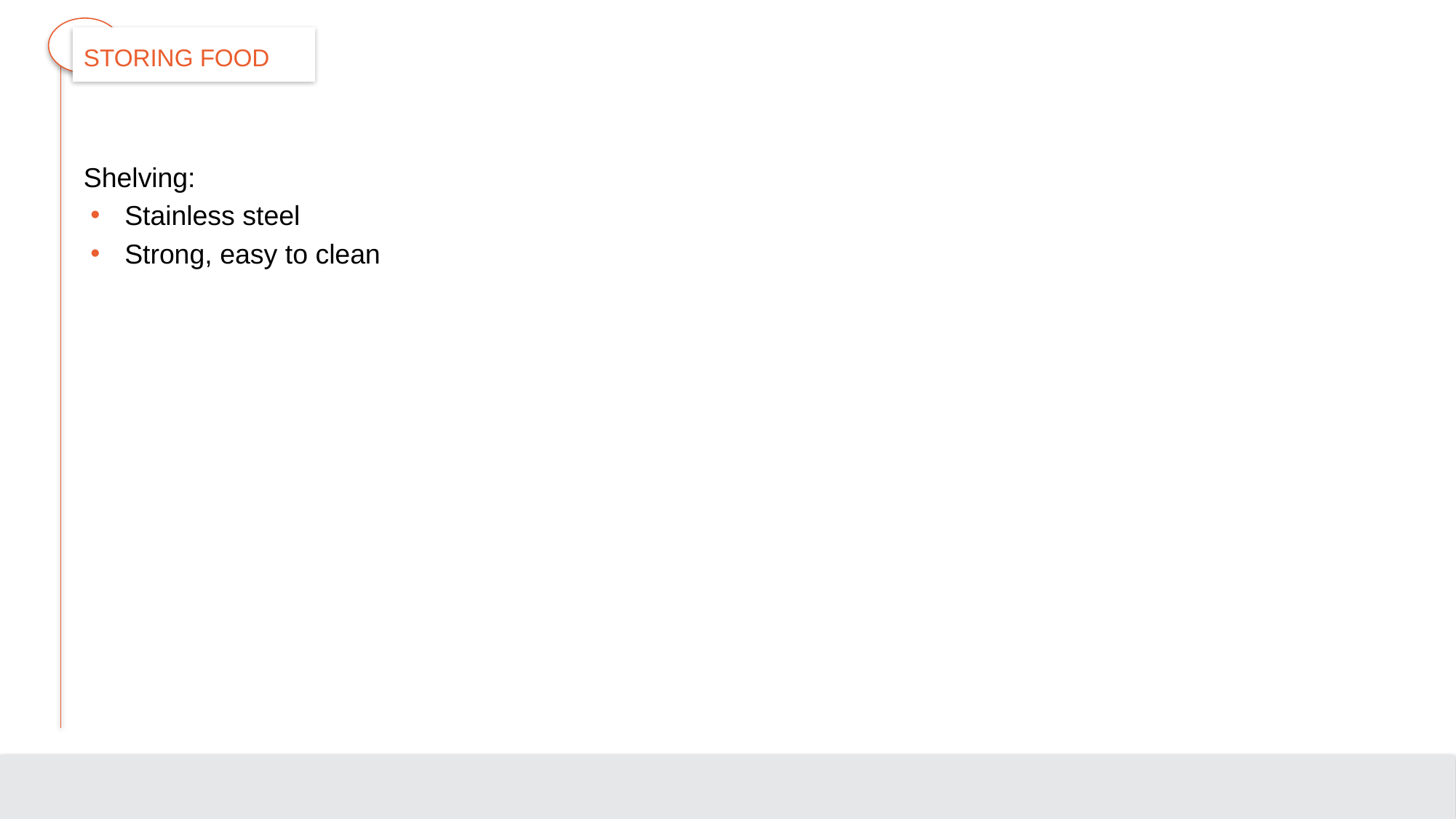

# Storing Food
Shelving:
Stainless steel
Strong, easy to clean